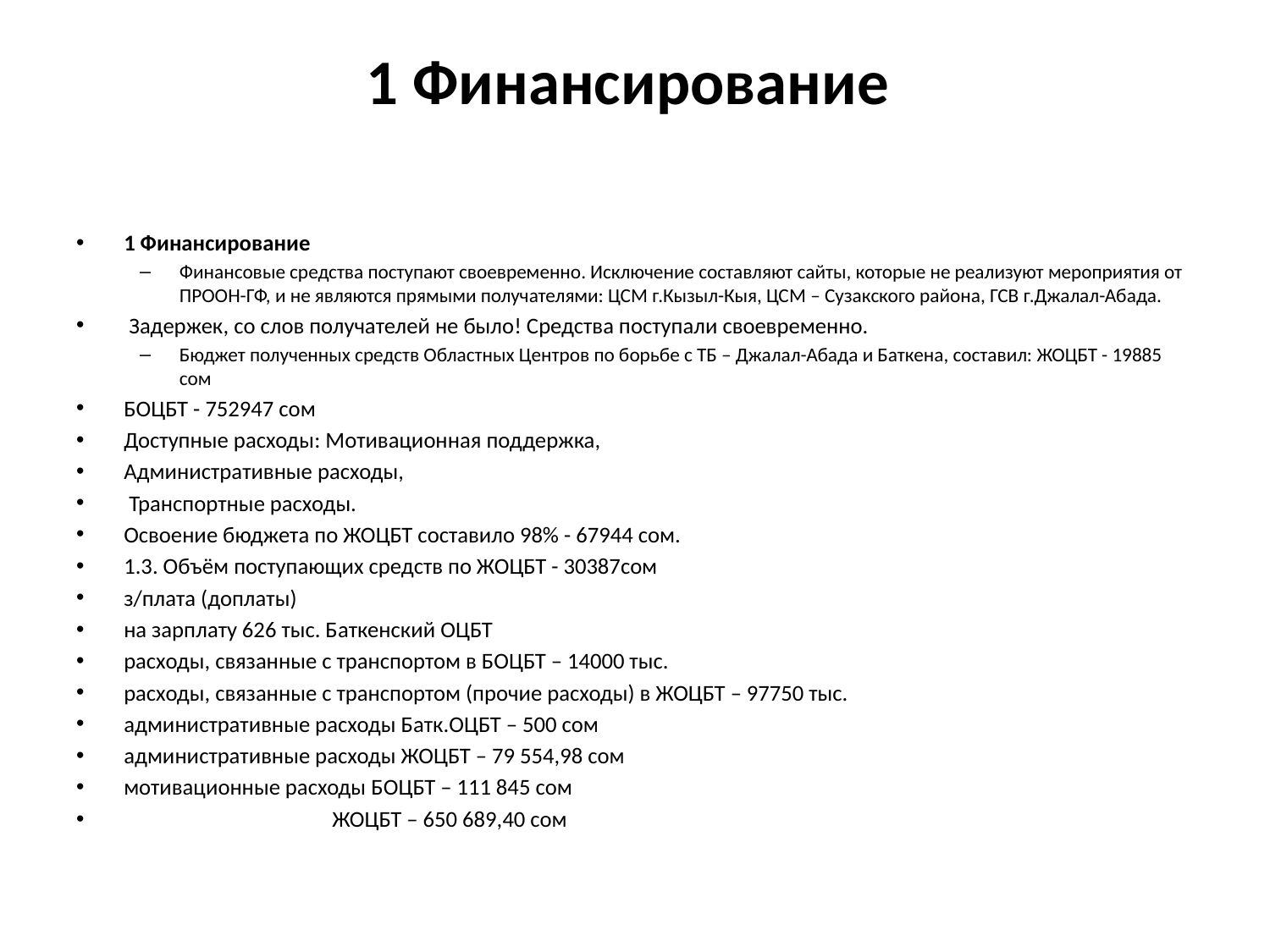

# 1 Финансирование
1 Финансирование
Финансовые средства поступают своевременно. Исключение составляют сайты, которые не реализуют мероприятия от ПРООН-ГФ, и не являются прямыми получателями: ЦСМ г.Кызыл-Кыя, ЦСМ – Сузакского района, ГСВ г.Джалал-Абада.
 Задержек, со слов получателей не было! Средства поступали своевременно.
Бюджет полученных средств Областных Центров по борьбе с ТБ – Джалал-Абада и Баткена, составил: ЖОЦБТ - 19885 сом
БОЦБТ - 752947 сом
Доступные расходы: Мотивационная поддержка,
Административные расходы,
 Транспортные расходы.
Освоение бюджета по ЖОЦБТ составило 98% - 67944 сом.
1.3. Объём поступающих средств по ЖОЦБТ - 30387сом
з/плата (доплаты)
на зарплату 626 тыс. Баткенский ОЦБТ
расходы, связанные с транспортом в БОЦБТ – 14000 тыс.
расходы, связанные с транспортом (прочие расходы) в ЖОЦБТ – 97750 тыс.
административные расходы Батк.ОЦБТ – 500 сом
административные расходы ЖОЦБТ – 79 554,98 сом
мотивационные расходы БОЦБТ – 111 845 сом
                                         ЖОЦБТ – 650 689,40 сом